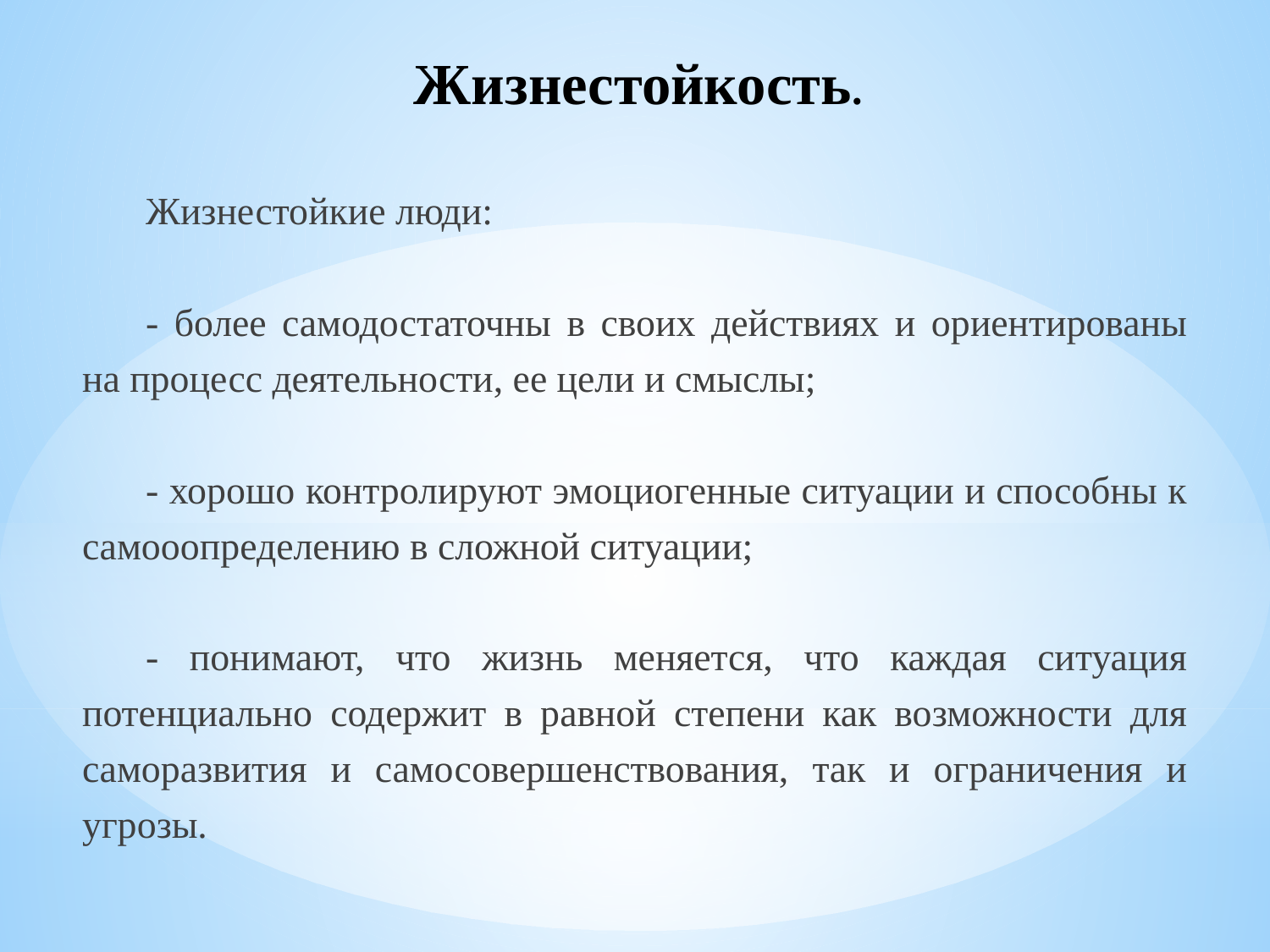

Жизнестойкость.

Жизнестойкие люди:

- более самодостаточны в своих действиях и ориентированы на процесс деятельности, ее цели и смыслы;

- хорошо контролируют эмоциогенные ситуации и способны к самооопределению в сложной ситуации;

- понимают, что жизнь меняется, что каждая ситуация потенциально содержит в равной степени как возможности для саморазвития и самосовершенствования, так и ограничения и угрозы.